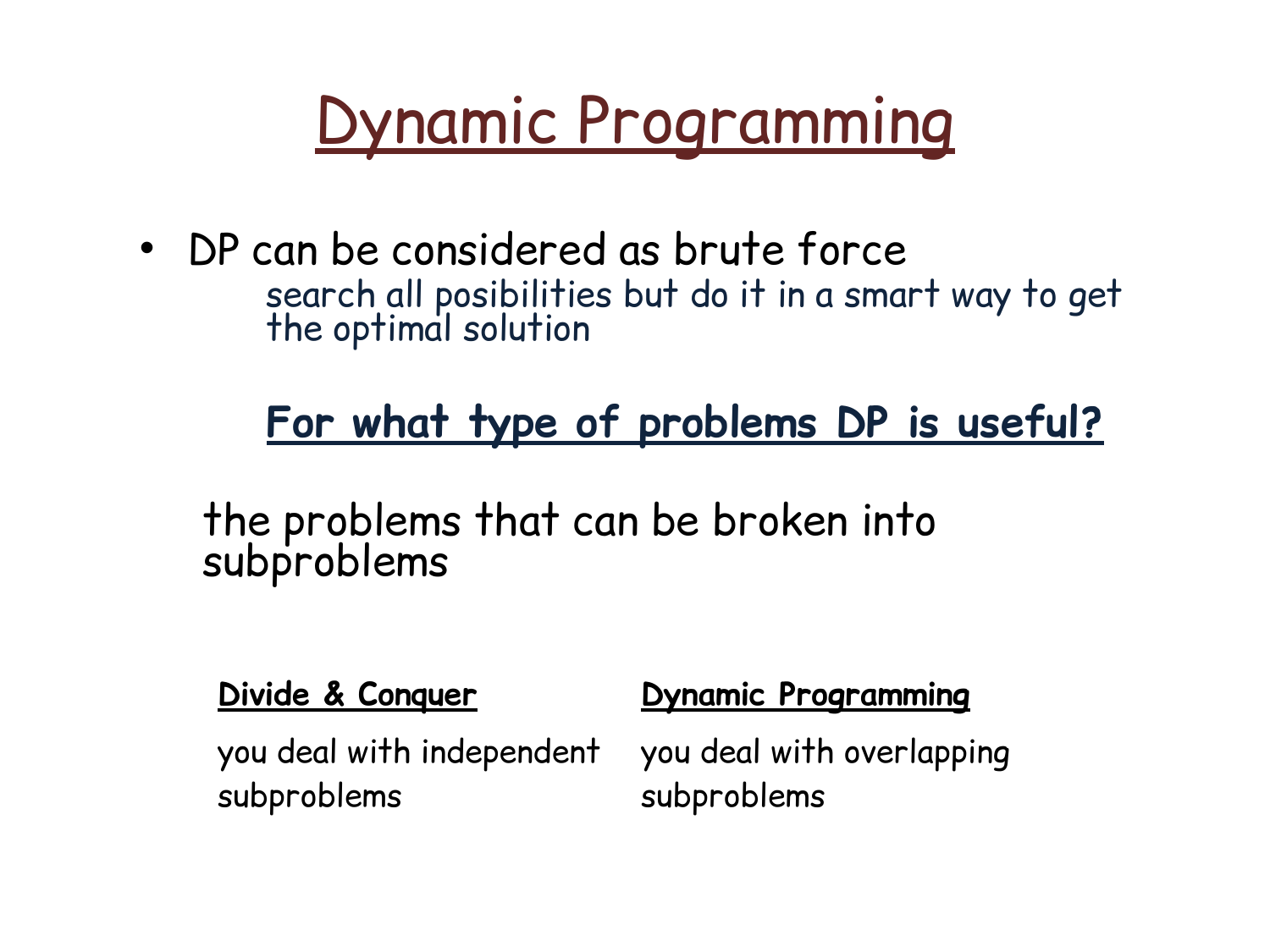

Dynamic Programming

DP can be considered as brute force
search all posibilities but do it in a smart way to get the optimal solution

For what type of problems DP is useful?

the problems that can be broken into subproblems

| Divide & Conquer | Dynamic Programming |
| --- | --- |
| you deal with independent subproblems | you deal with overlapping subproblems |